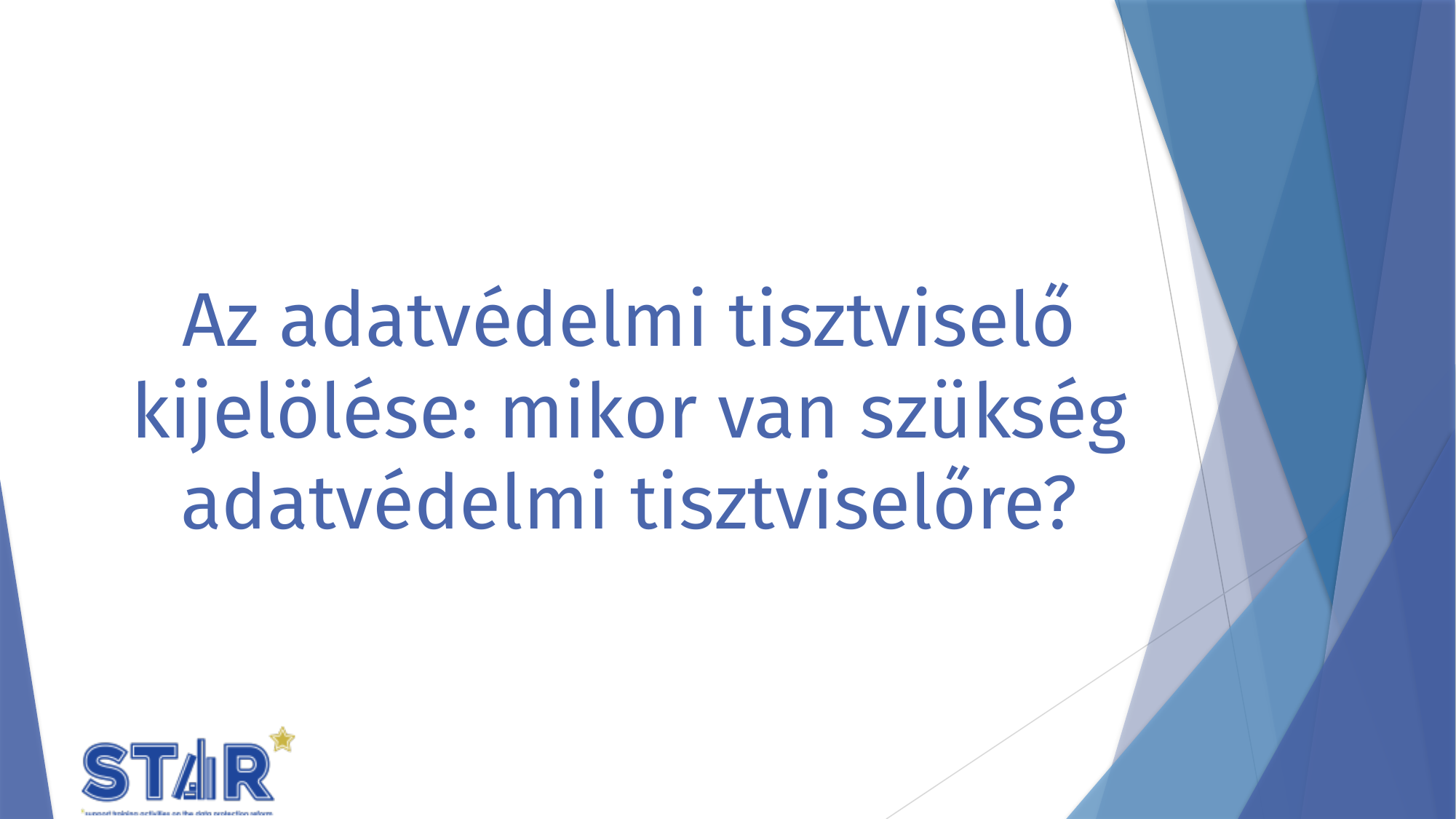

# Az adatvédelmi tisztviselő kijelölése: mikor van szükség adatvédelmi tisztviselőre?